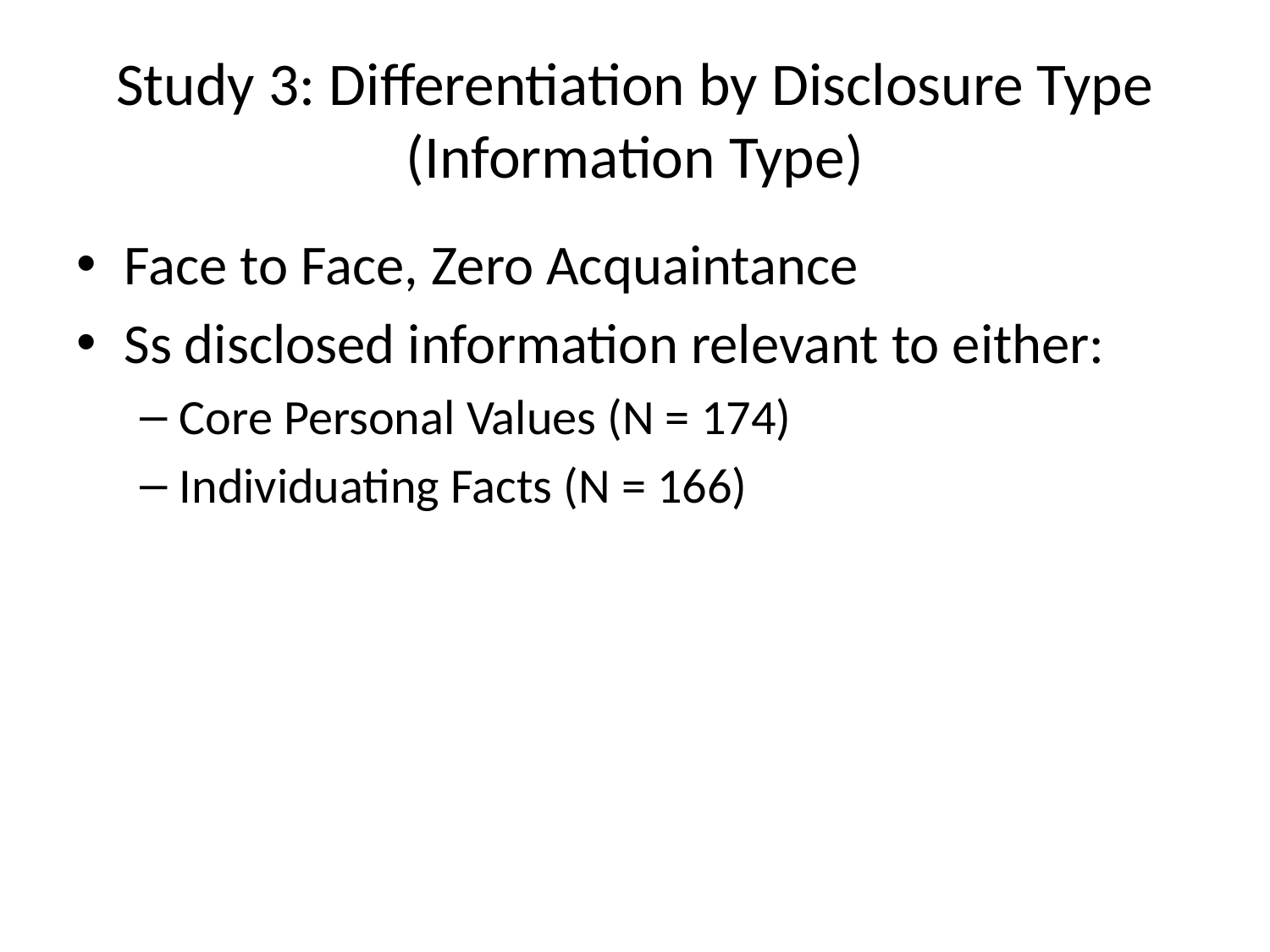

# Study 3: Differentiation by Disclosure Type (Information Type)
Face to Face, Zero Acquaintance
Ss disclosed information relevant to either:
Core Personal Values (N = 174)
Individuating Facts (N = 166)